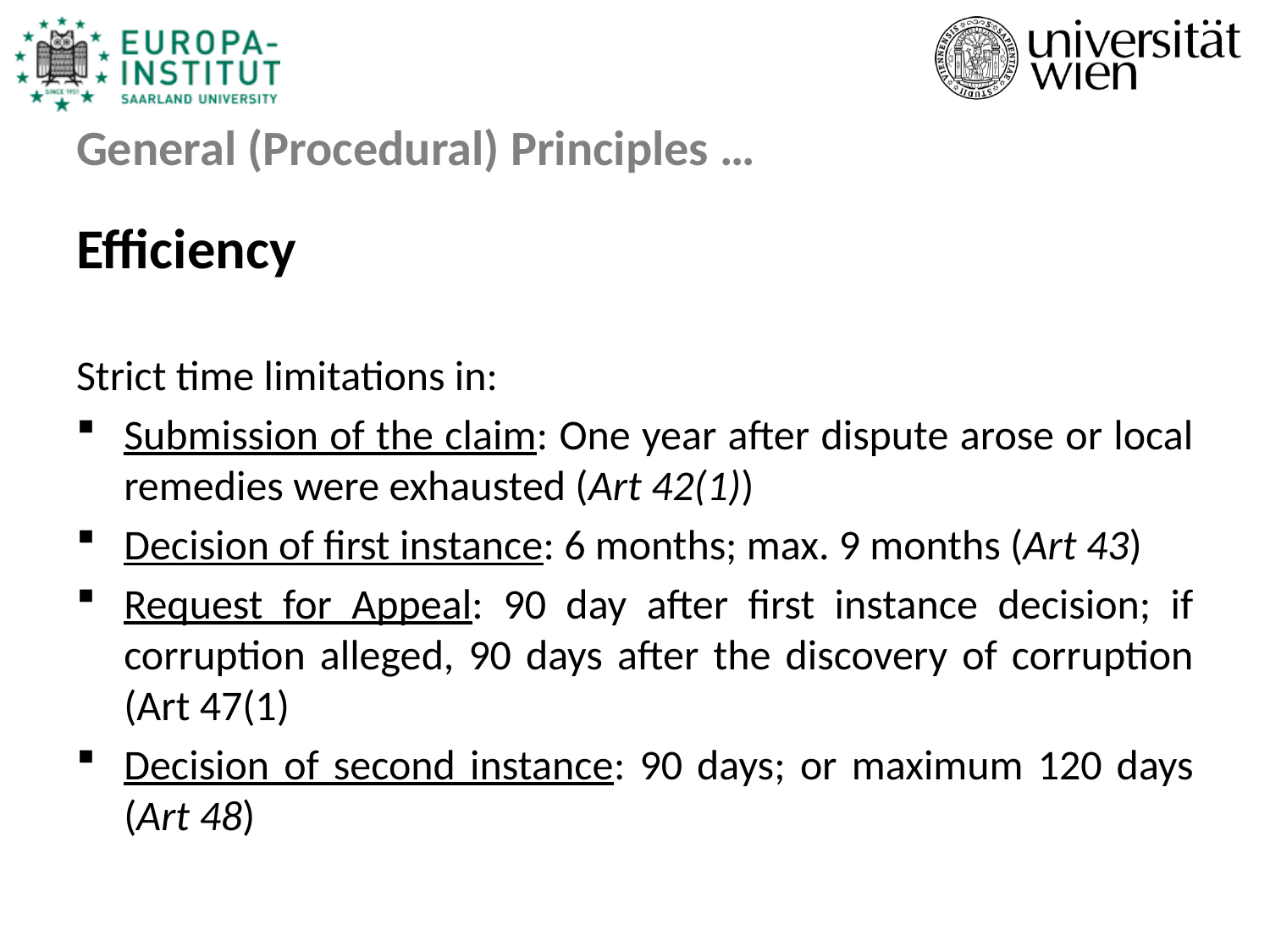

# General (Procedural) Principles …
Efficiency

Strict time limitations in:
Submission of the claim: One year after dispute arose or local remedies were exhausted (Art 42(1))
Decision of first instance: 6 months; max. 9 months (Art 43)
Request for Appeal: 90 day after first instance decision; if corruption alleged, 90 days after the discovery of corruption (Art 47(1)
Decision of second instance: 90 days; or maximum 120 days (Art 48)